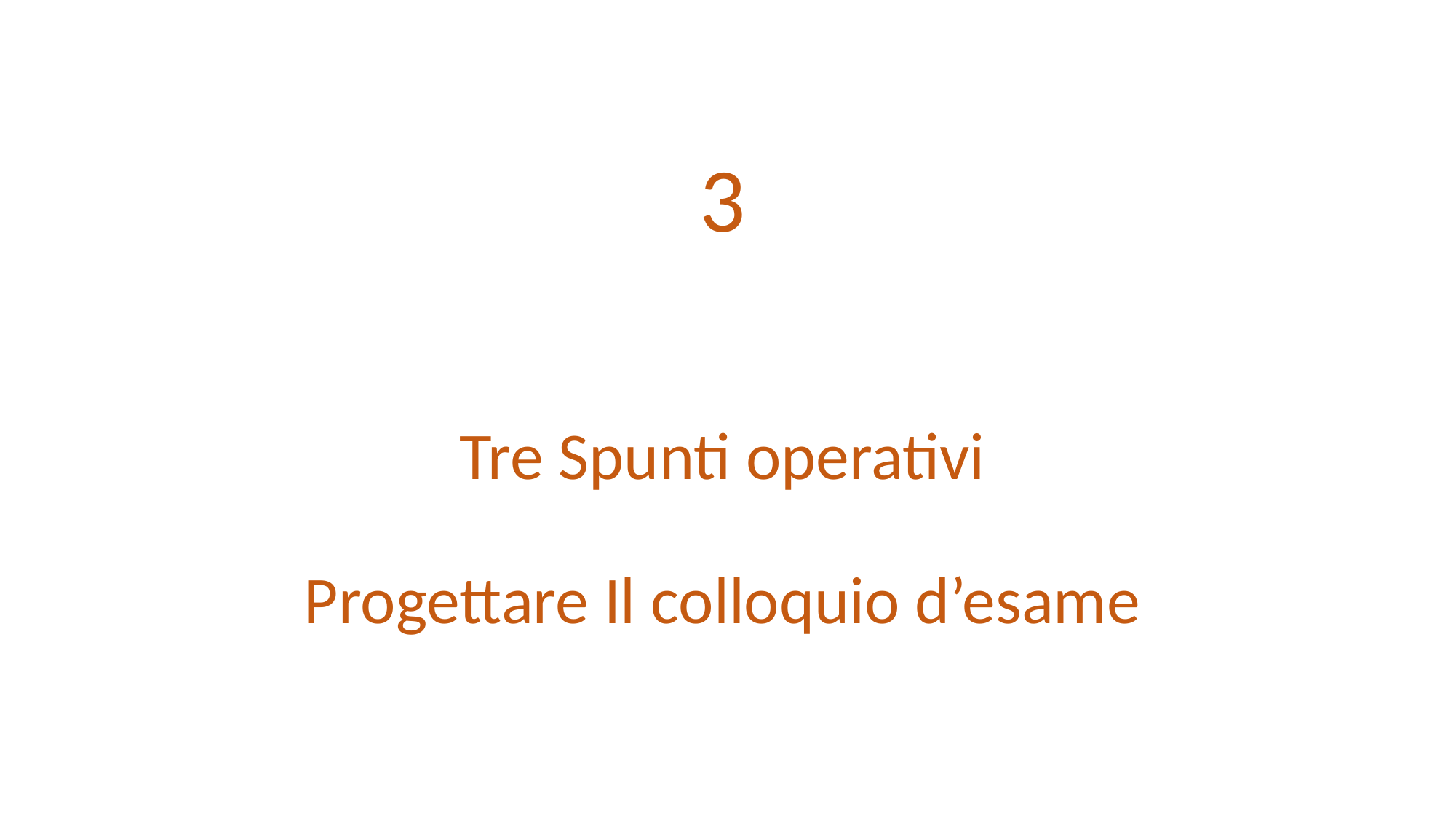

# 3 Tre Spunti operativi Progettare Il colloquio d’esame